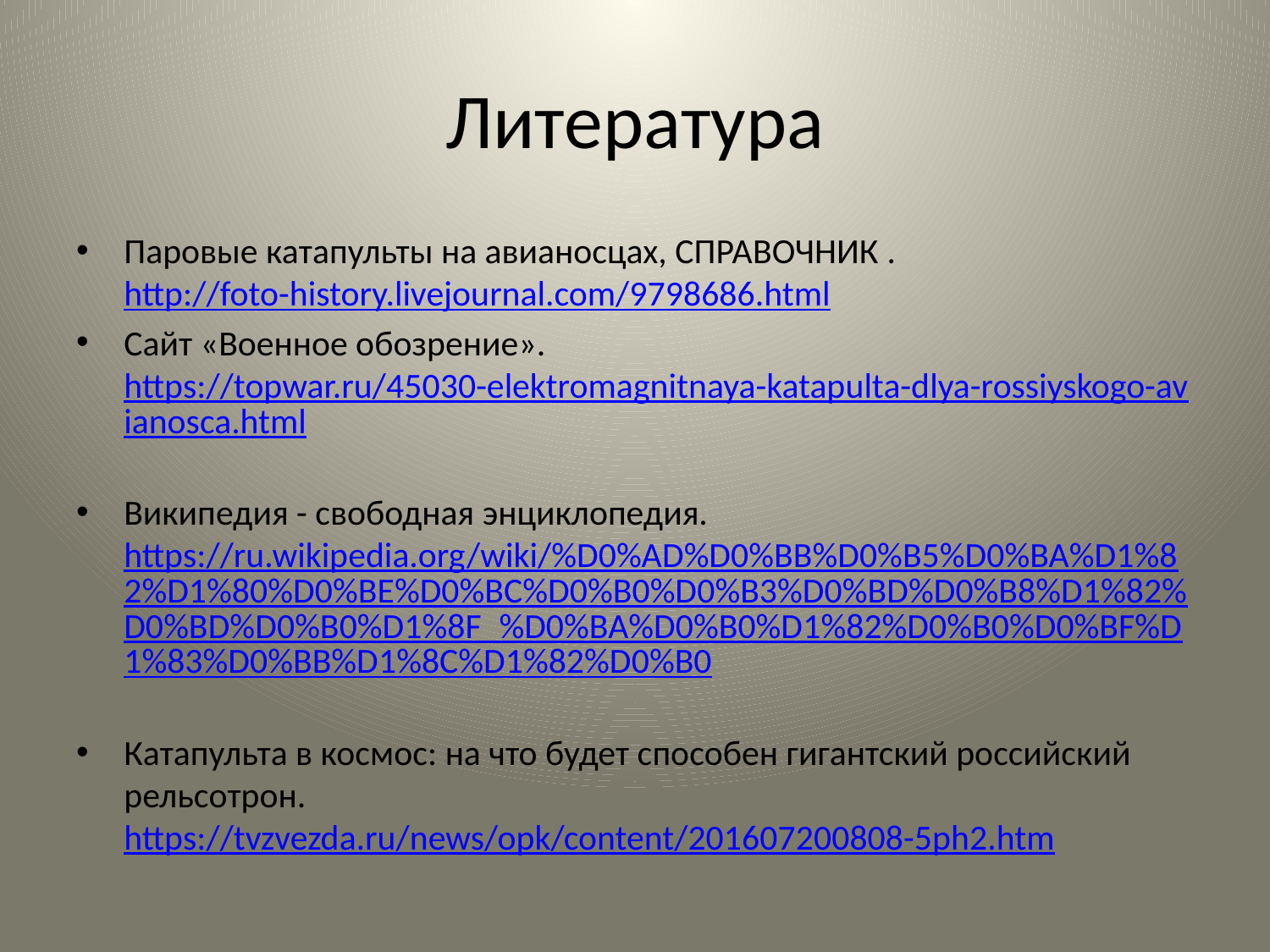

# Литература
Паровые катапульты на авианосцах, СПРАВОЧНИК . http://foto-history.livejournal.com/9798686.html
Сайт «Военное обозрение».  https://topwar.ru/45030-elektromagnitnaya-katapulta-dlya-rossiyskogo-avianosca.html
Википедия - свободная энциклопедия. https://ru.wikipedia.org/wiki/%D0%AD%D0%BB%D0%B5%D0%BA%D1%82%D1%80%D0%BE%D0%BC%D0%B0%D0%B3%D0%BD%D0%B8%D1%82%D0%BD%D0%B0%D1%8F_%D0%BA%D0%B0%D1%82%D0%B0%D0%BF%D1%83%D0%BB%D1%8C%D1%82%D0%B0
Катапульта в космос: на что будет способен гигантский российский рельсотрон. https://tvzvezda.ru/news/opk/content/201607200808-5ph2.htm